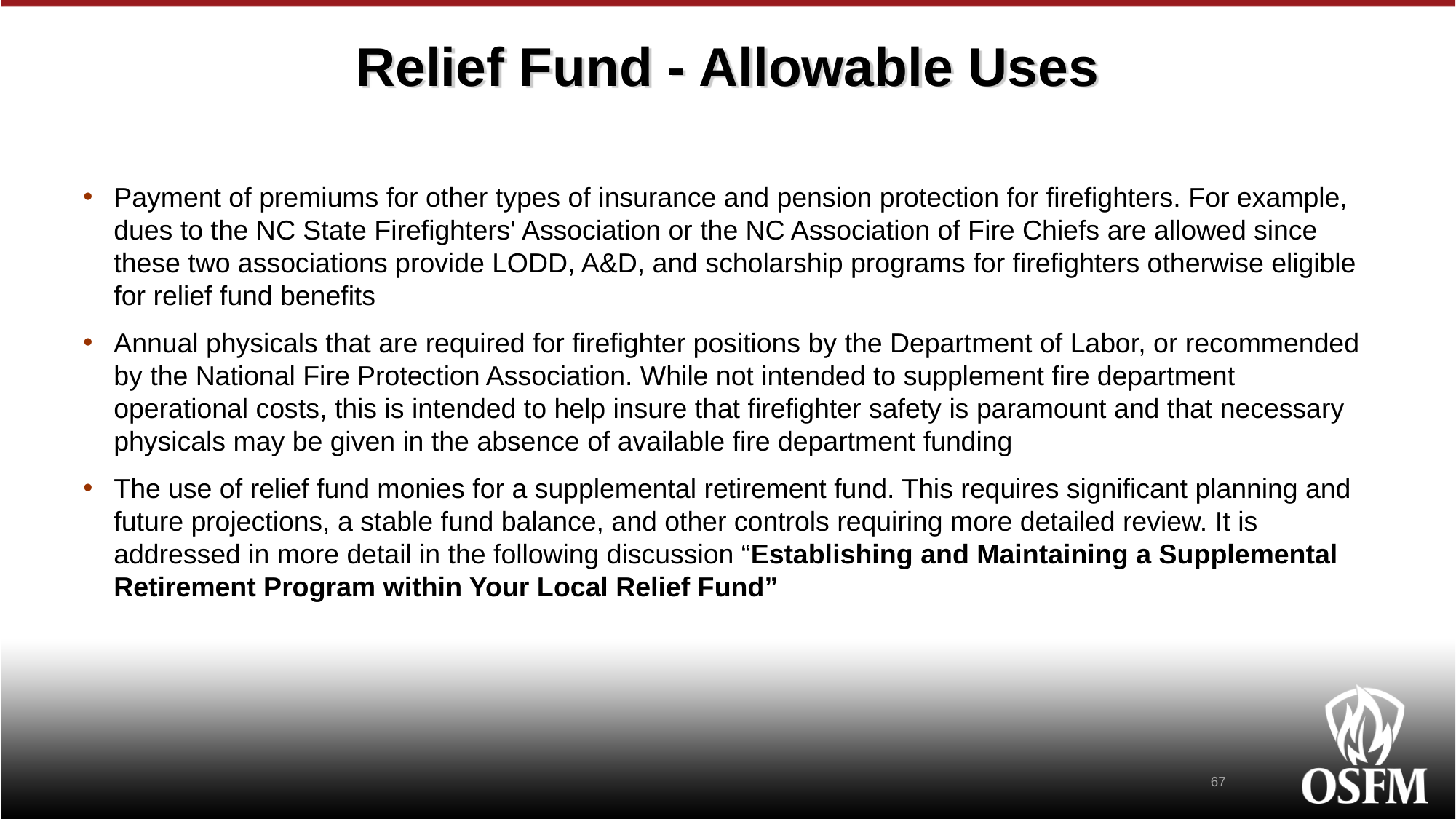

# Relief Fund - Allowable Uses
Payment of premiums for other types of insurance and pension protection for firefighters. For example, dues to the NC State Firefighters' Association or the NC Association of Fire Chiefs are allowed since these two associations provide LODD, A&D, and scholarship programs for firefighters otherwise eligible for relief fund benefits
Annual physicals that are required for firefighter positions by the Department of Labor, or recommended by the National Fire Protection Association. While not intended to supplement fire department operational costs, this is intended to help insure that firefighter safety is paramount and that necessary physicals may be given in the absence of available fire department funding
The use of relief fund monies for a supplemental retirement fund. This requires significant planning and future projections, a stable fund balance, and other controls requiring more detailed review. It is addressed in more detail in the following discussion “Establishing and Maintaining a Supplemental Retirement Program within Your Local Relief Fund”

67